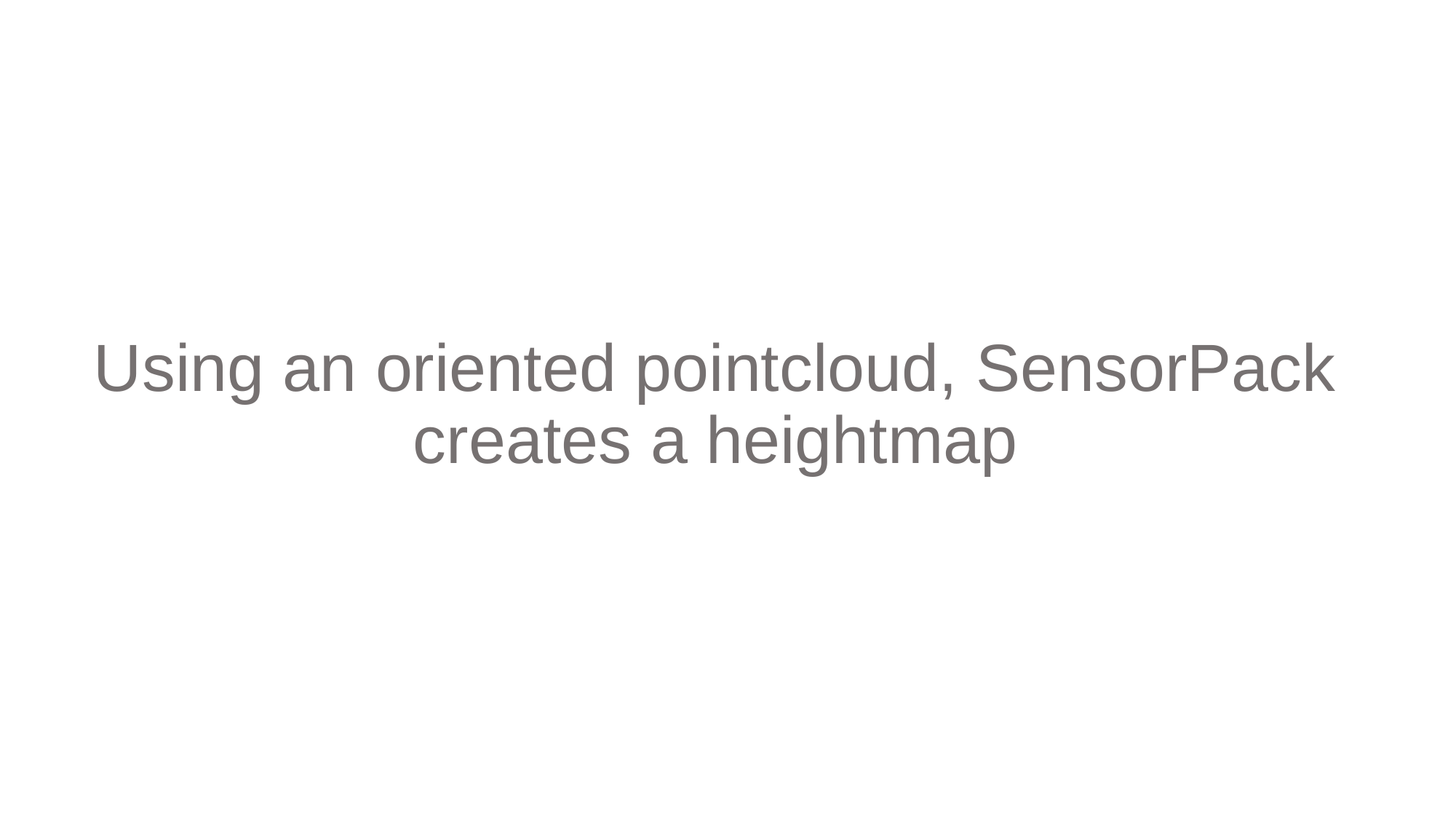

# Using an oriented pointcloud, SensorPack creates a heightmap